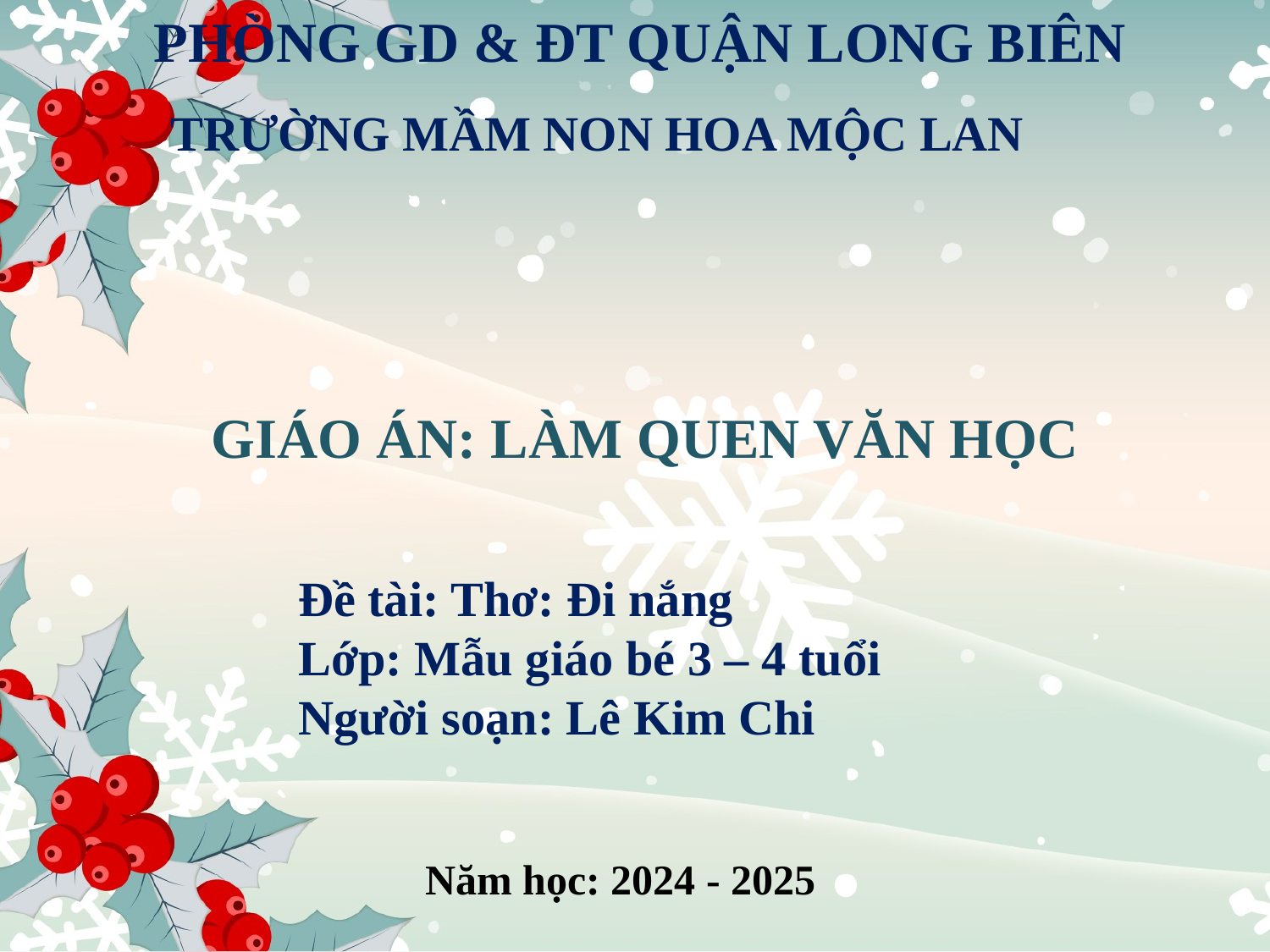

PHÒNG GD & ĐT QUẬN LONG BIÊN
TRƯỜNG MẦM NON HOA MỘC LAN

GIÁO ÁN: LÀM QUEN VĂN HỌC
Đề tài: Thơ: Đi nắng
Lớp: Mẫu giáo bé 3 – 4 tuổi
Người soạn: Lê Kim Chi
Năm học: 2024 - 2025